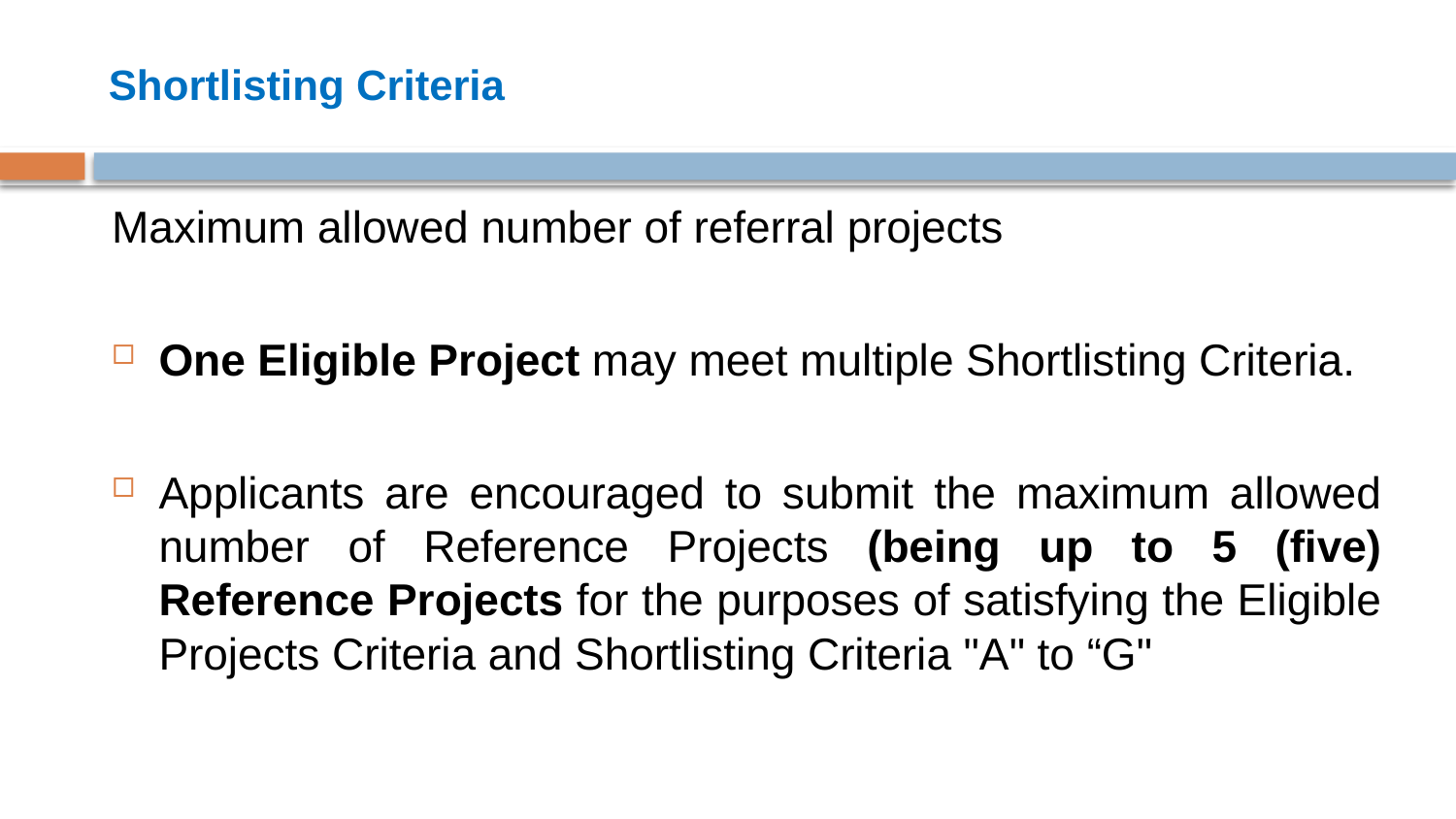

# Shortlisting Criteria
Maximum allowed number of referral projects

One Eligible Project may meet multiple Shortlisting Criteria.

Applicants are encouraged to submit the maximum allowed number of Reference Projects (being up to 5 (five) Reference Projects for the purposes of satisfying the Eligible Projects Criteria and Shortlisting Criteria "A" to “G"